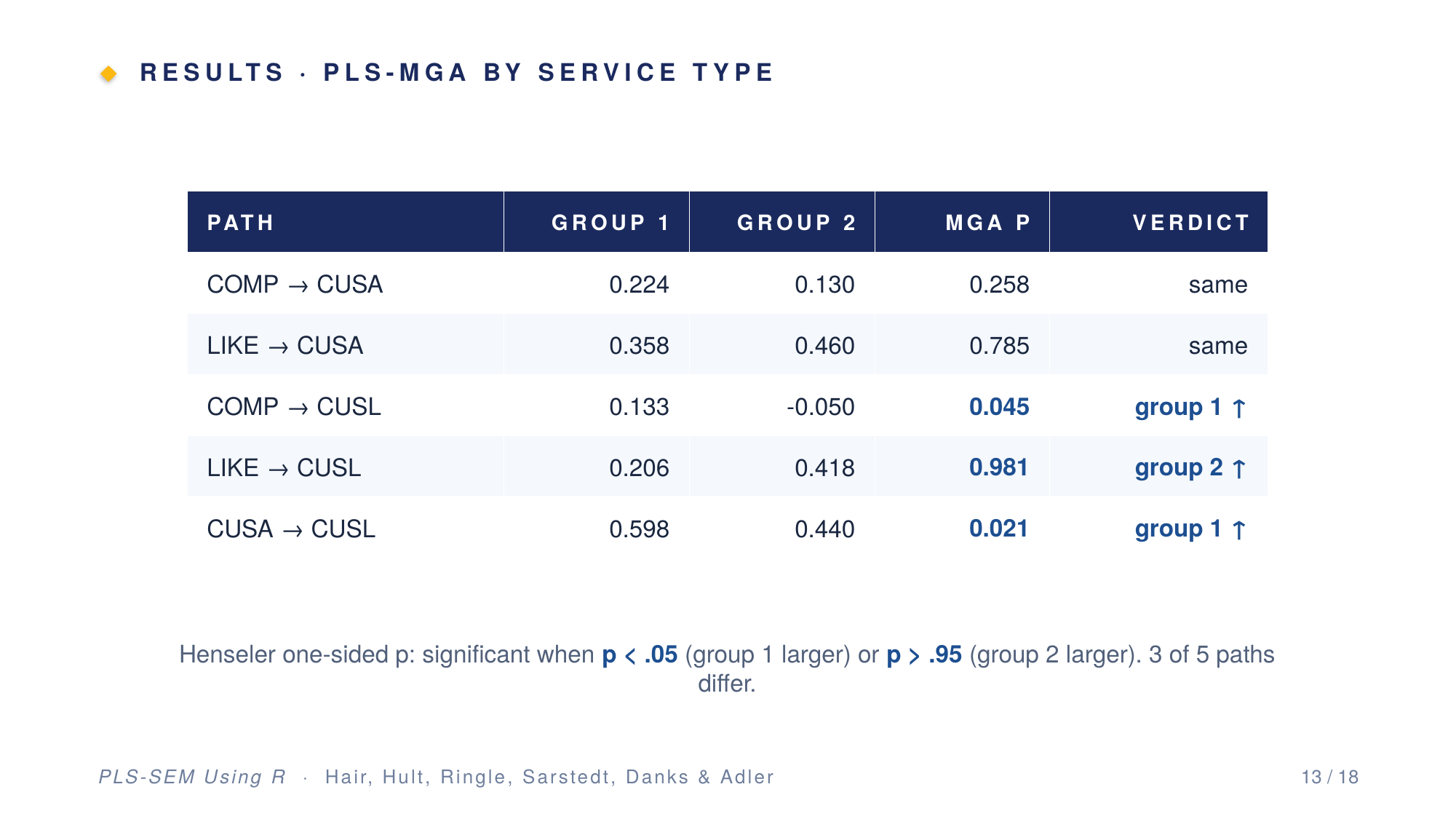

RESULTS · PLS-MGA BY SERVICE TYPE

| PATH | GROUP 1 | GROUP 2 | MGA P | VERDICT |
| --- | --- | --- | --- | --- |
| COMP → CUSA | 0.224 | 0.130 | 0.258 | same |
| LIKE → CUSA | 0.358 | 0.460 | 0.785 | same |
| COMP → CUSL | 0.133 | -0.050 | 0.045 | group 1 ↑ |
| LIKE → CUSL | 0.206 | 0.418 | 0.981 | group 2 ↑ |
| CUSA → CUSL | 0.598 | 0.440 | 0.021 | group 1 ↑ |
Henseler one-sided p: significant when p < .05 (group 1 larger) or p > .95 (group 2 larger). 3 of 5 paths differ.
PLS-SEM Using R  ·  Hair, Hult, Ringle, Sarstedt, Danks & Adler
13 / 18